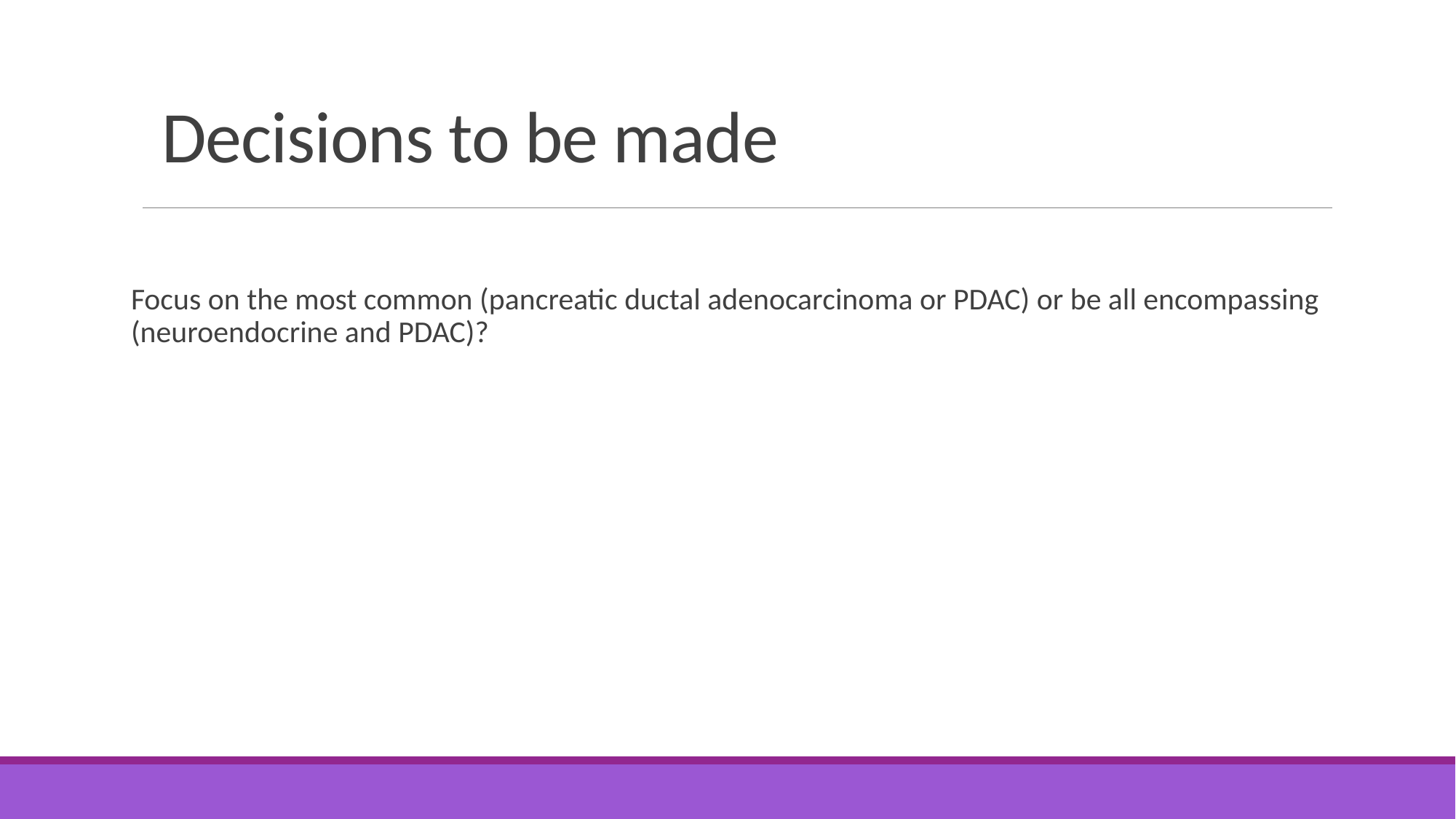

# Decisions to be made

Focus on the most common (pancreatic ductal adenocarcinoma or PDAC) or be all encompassing (neuroendocrine and PDAC)?